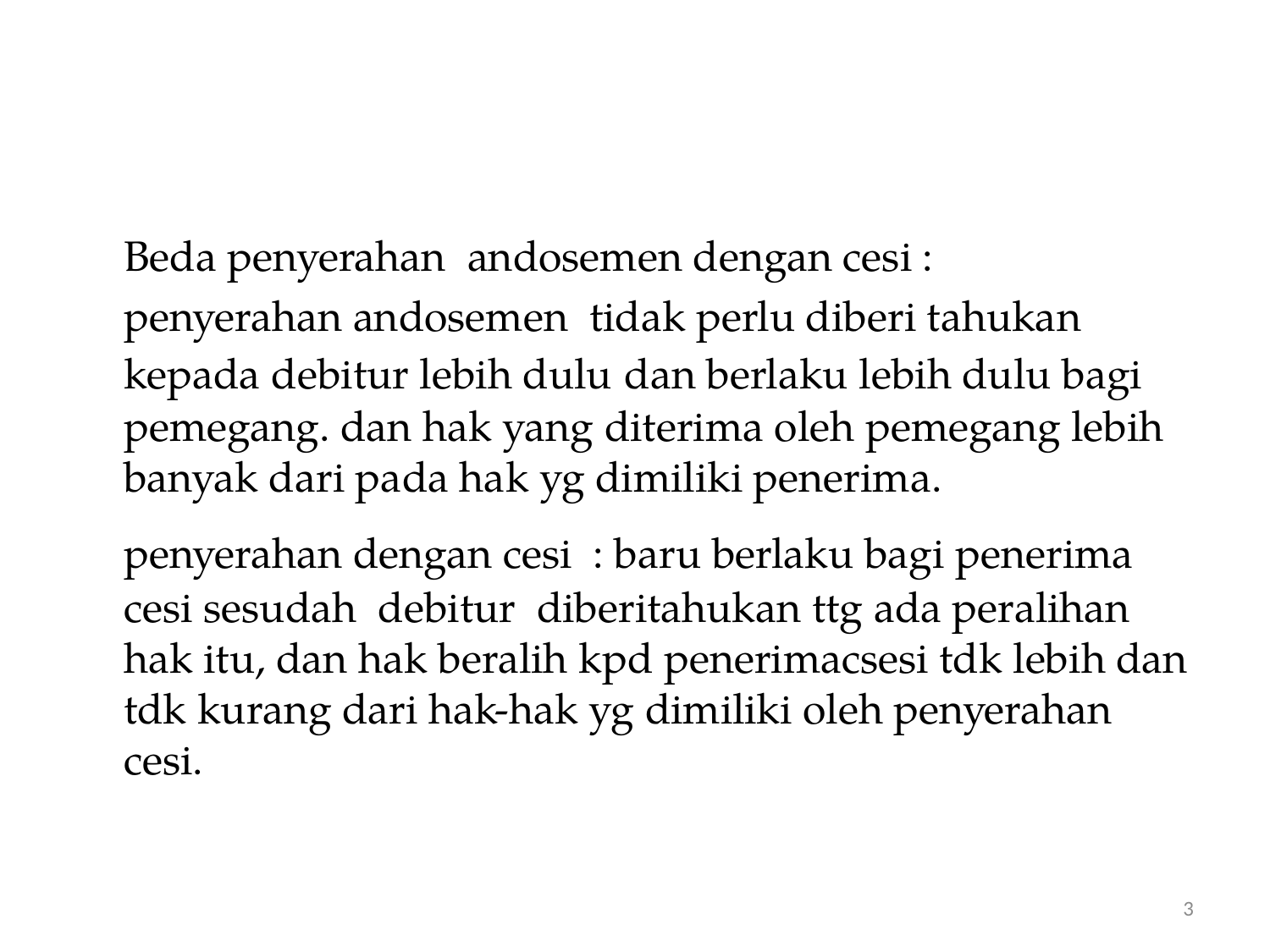

#
	Beda penyerahan  andosemen dengan cesi :
	penyerahan andosemen  tidak perlu diberi tahukan kepada debitur lebih dulu dan berlaku lebih dulu bagi  pemegang. dan hak yang diterima oleh pemegang lebih banyak dari pada hak yg dimiliki penerima.
	penyerahan dengan cesi  : baru berlaku bagi penerima cesi sesudah  debitur  diberitahukan ttg ada peralihan hak itu, dan hak beralih kpd penerimacsesi tdk lebih dan tdk kurang dari hak-hak yg dimiliki oleh penyerahan cesi.
3